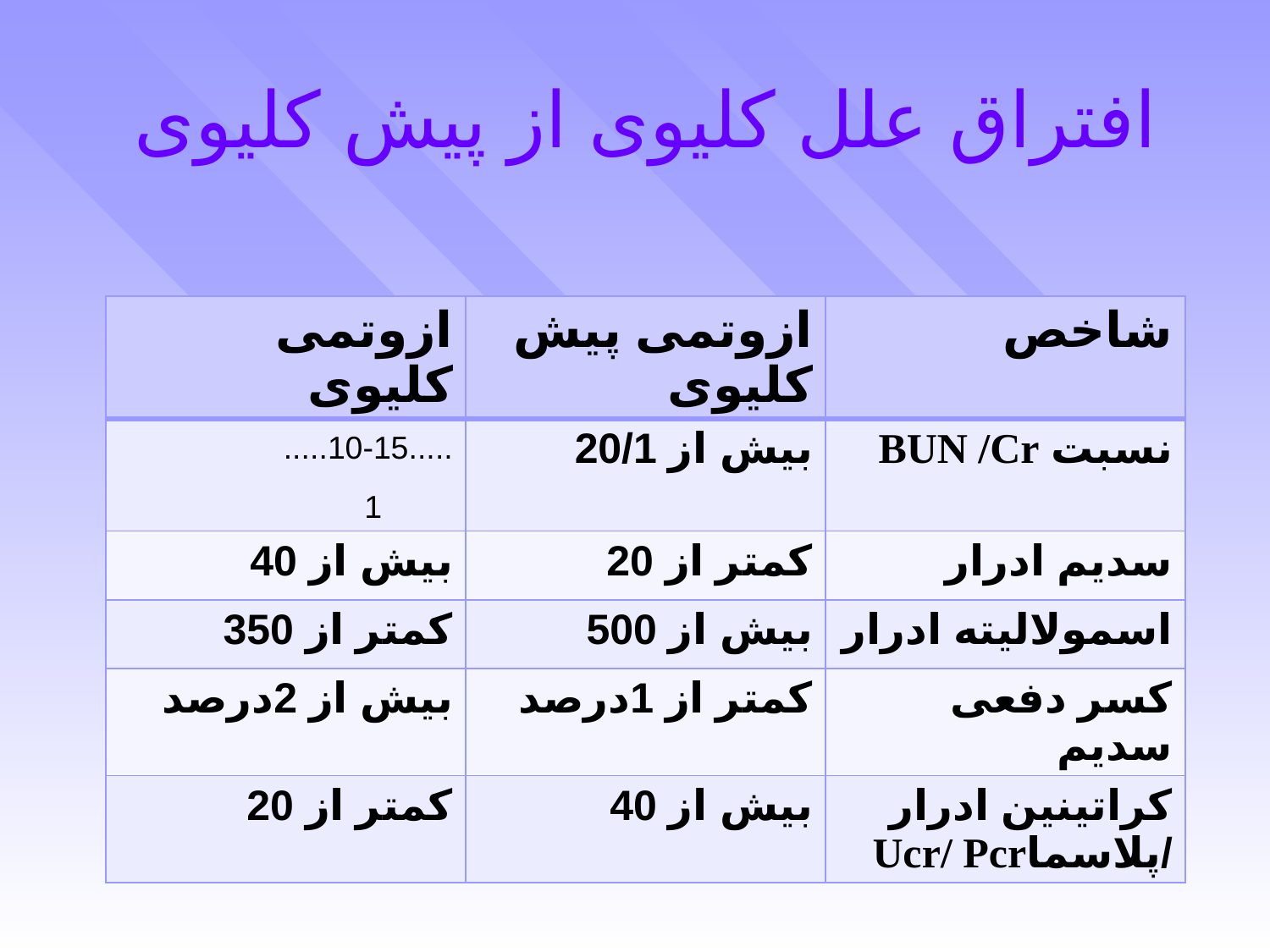

# افتراق علل کلیوی از پیش کلیوی
|  |
| --- |
| ازوتمی کلیوی | ازوتمی پیش کلیوی | شاخص |
| --- | --- | --- |
| .....10-15..... 1 | بیش از 20/1 | نسبت BUN /Cr |
| بیش از 40 | کمتر از 20 | سدیم ادرار |
| کمتر از 350 | بیش از 500 | اسمولالیته ادرار |
| بیش از 2درصد | کمتر از 1درصد | کسر دفعی سدیم |
| کمتر از 20 | بیش از 40 | کراتینین ادرار /پلاسماUcr/ Pcr |